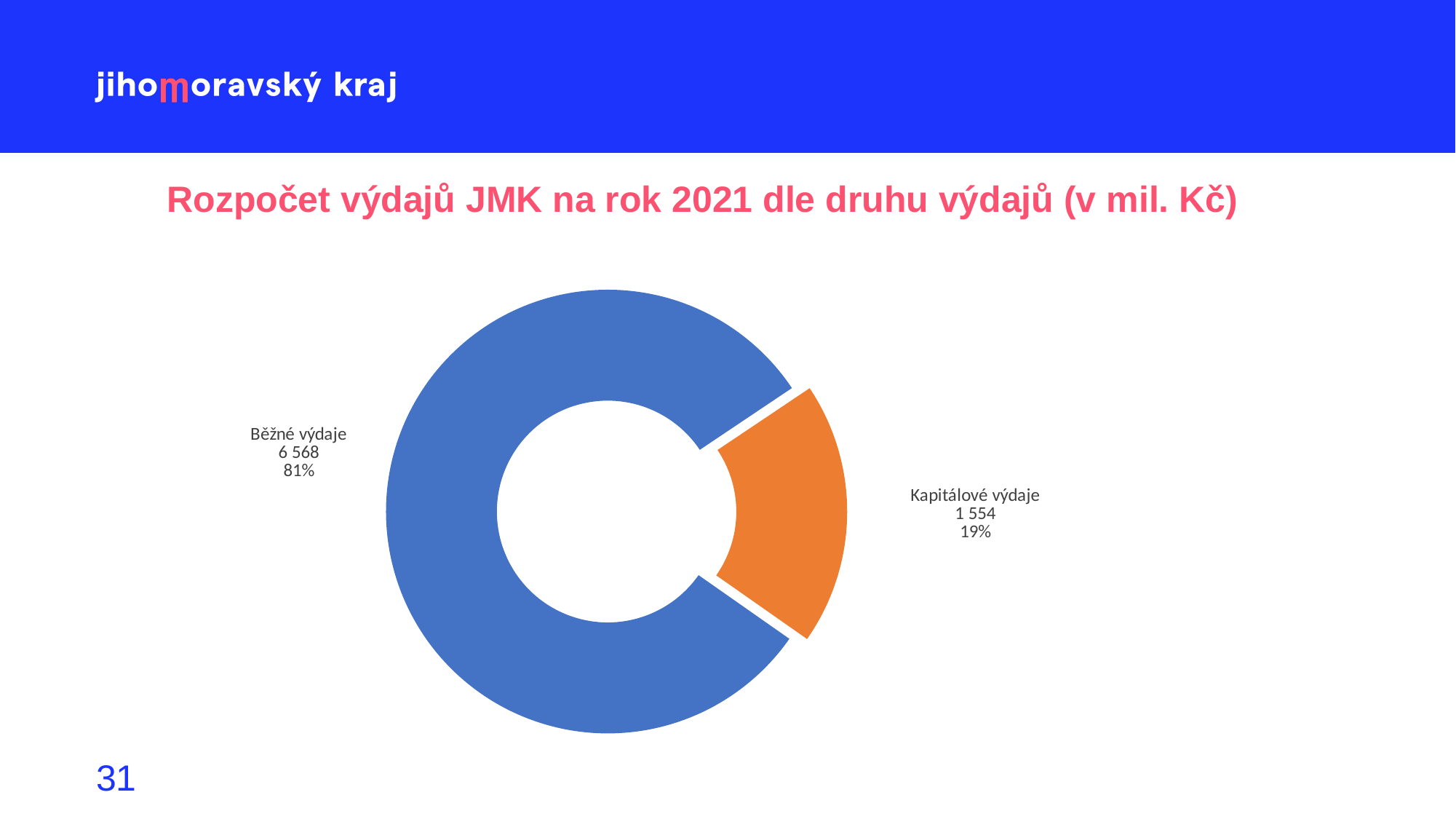

Rozpočet výdajů JMK na rok 2021 dle druhu výdajů (v mil. Kč)

### Chart

| Category | Sloupec1 |
|---|---|
| Běžné výdaje | 6569.0 |
| Kapitálové výdaje | 1553.0 |